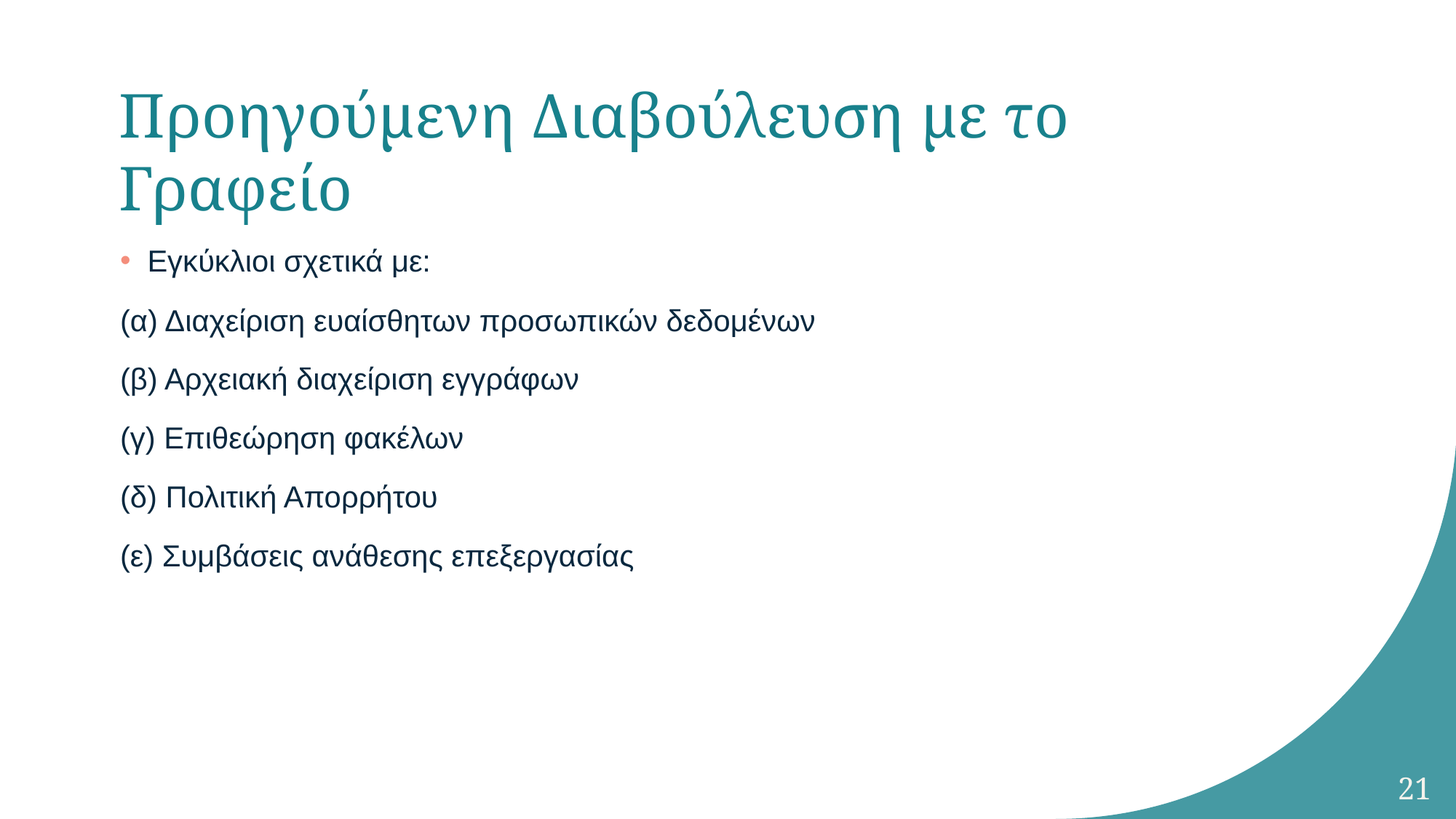

# Προηγούμενη Διαβούλευση με το Γραφείο
Εγκύκλιοι σχετικά με:
(α) Διαχείριση ευαίσθητων προσωπικών δεδομένων
(β) Αρχειακή διαχείριση εγγράφων
(γ) Επιθεώρηση φακέλων
(δ) Πολιτική Απορρήτου
(ε) Συμβάσεις ανάθεσης επεξεργασίας
21